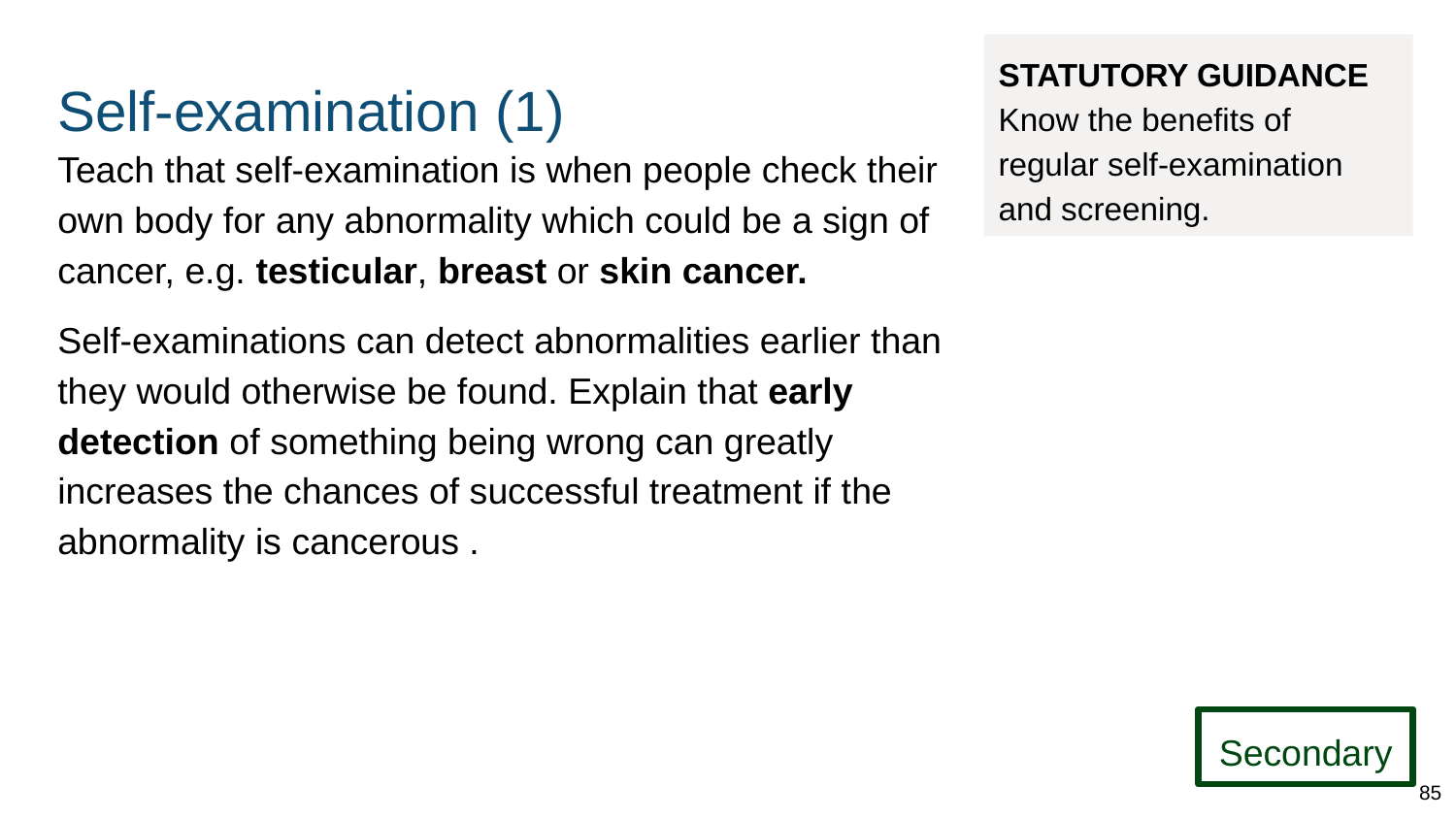

# Self-examination (1)

STATUTORY GUIDANCE
Know the benefits of regular self-examination and screening.
Teach that self-examination is when people check their own body for any abnormality which could be a sign of cancer, e.g. testicular, breast or skin cancer.
Self-examinations can detect abnormalities earlier than they would otherwise be found. Explain that early detection of something being wrong can greatly increases the chances of successful treatment if the abnormality is cancerous .

Secondary
85